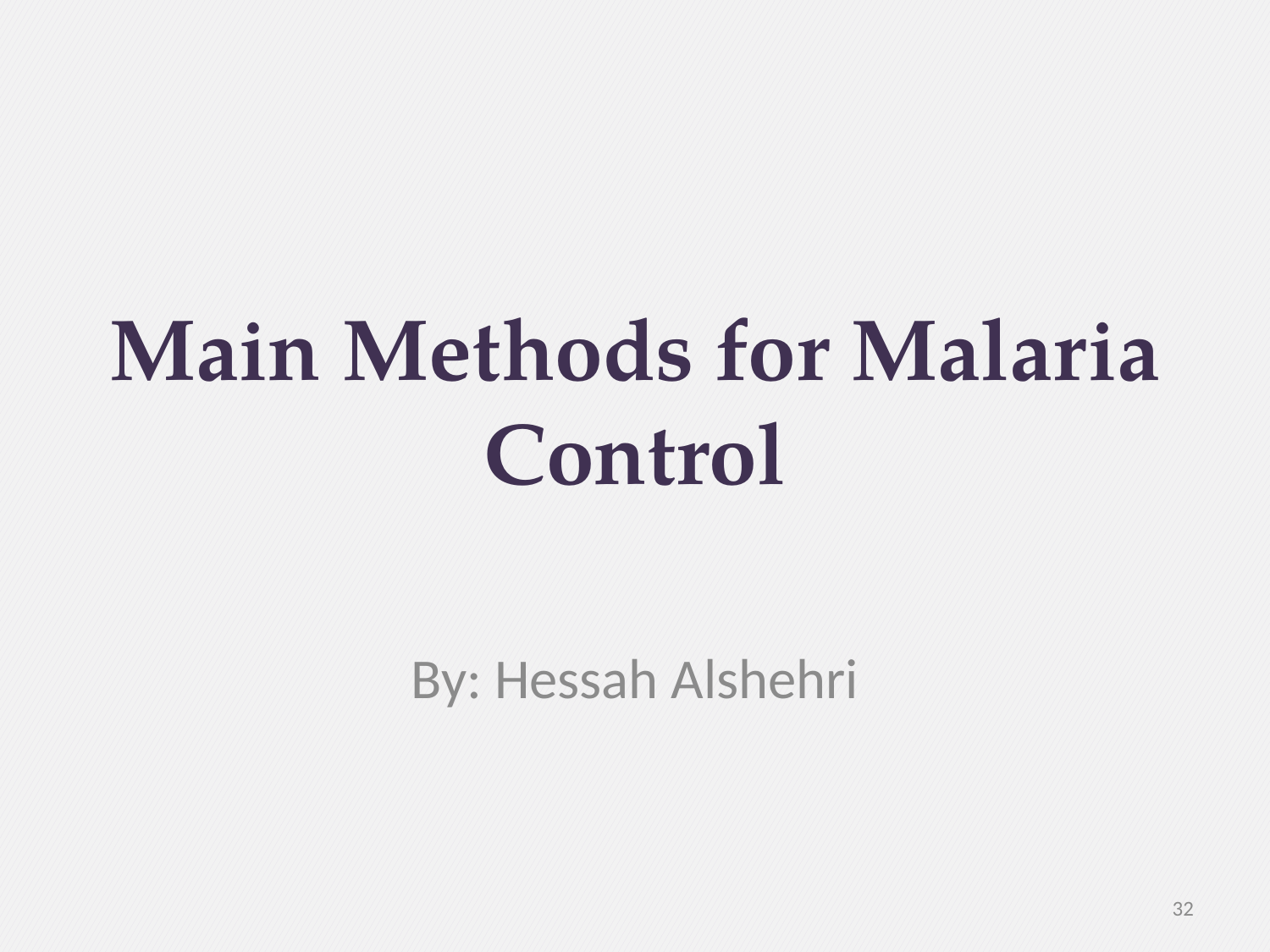

# Main Methods for Malaria Control
By: Hessah Alshehri
32